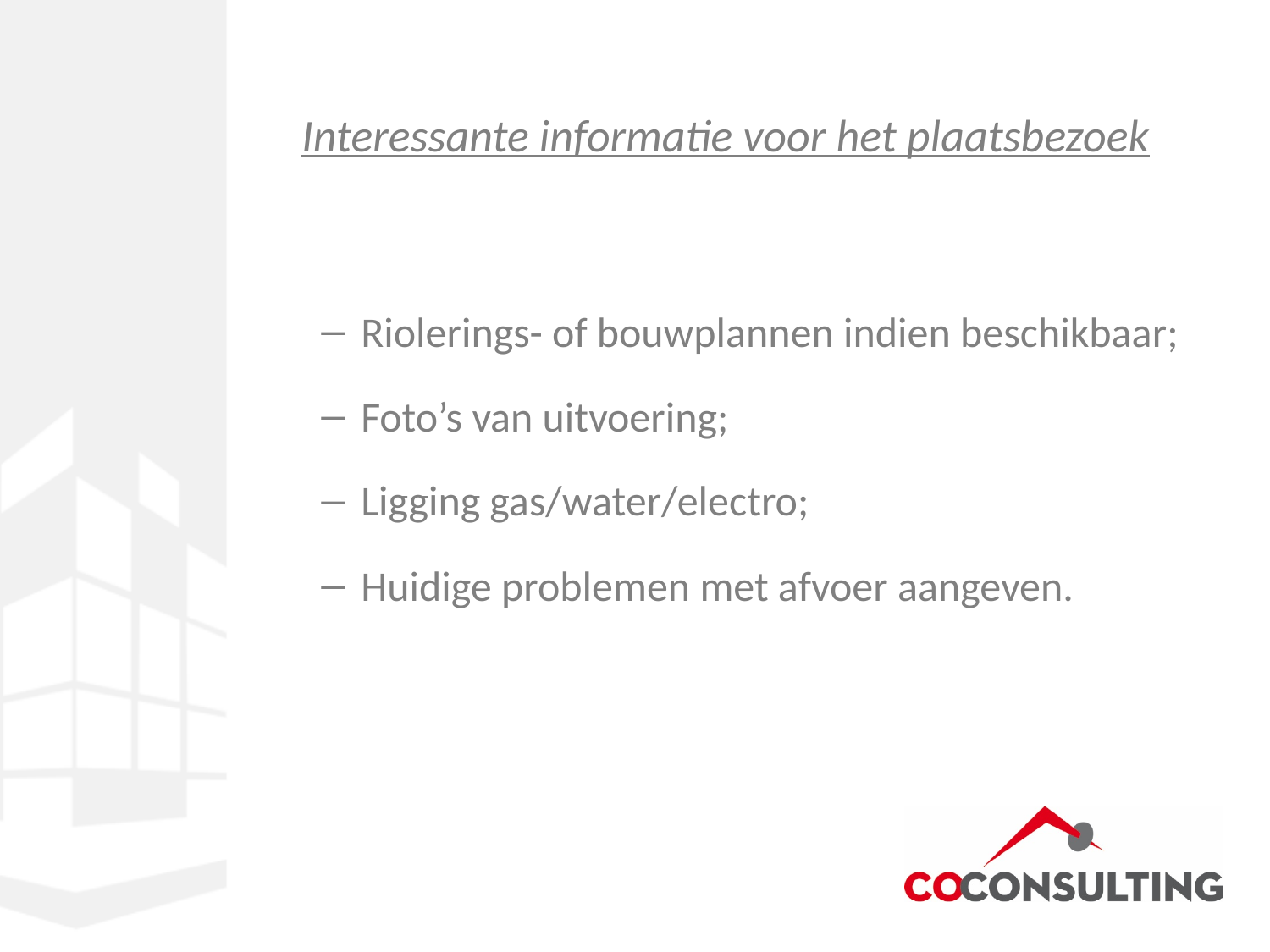

# Interessante informatie voor het plaatsbezoek

Riolerings- of bouwplannen indien beschikbaar;
Foto’s van uitvoering;
Ligging gas/water/electro;
Huidige problemen met afvoer aangeven.